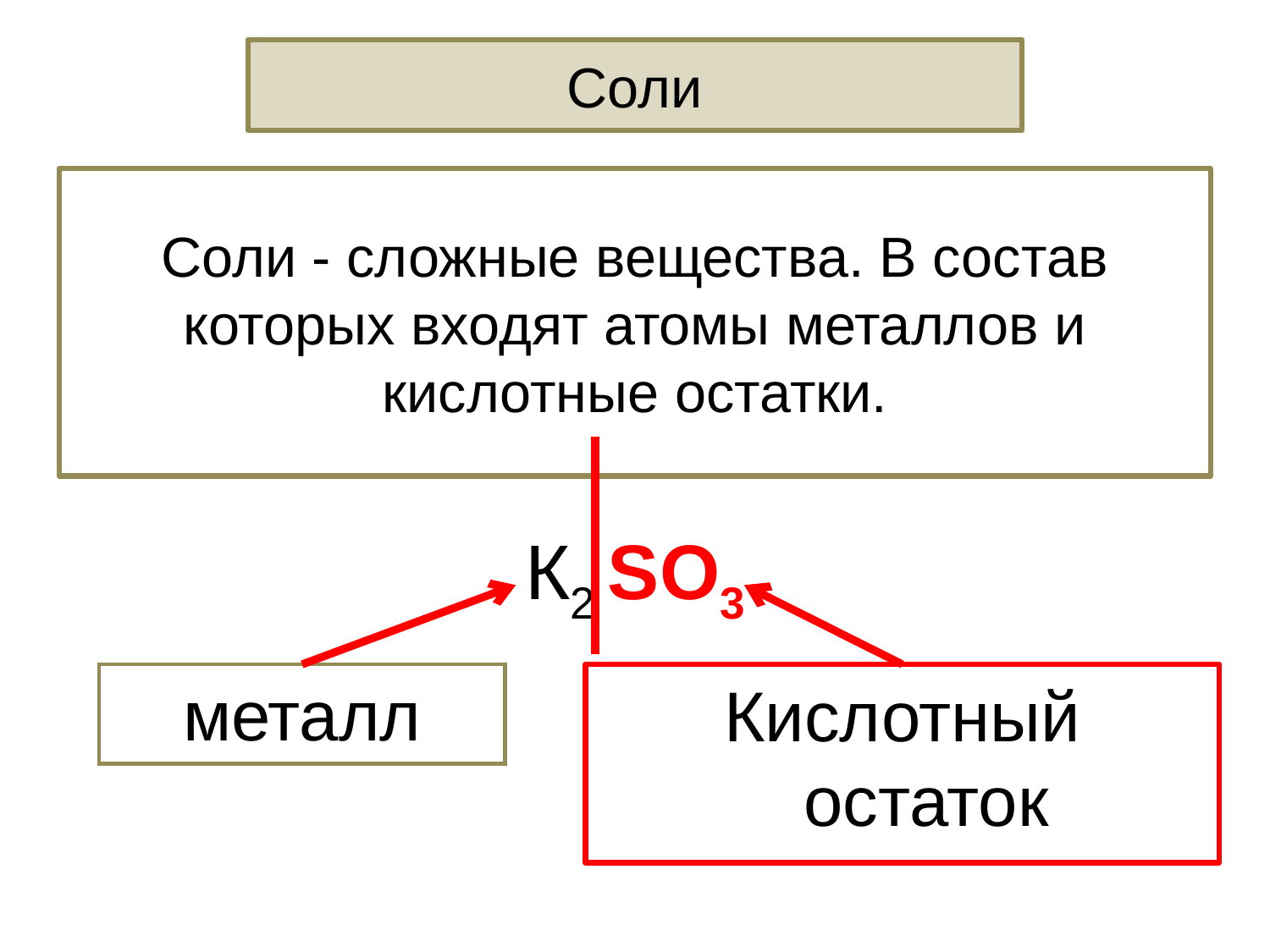

Соли
Соли - сложные вещества. В состав которых входят атомы металлов и кислотные остатки.
К2 SO3
металл
Кислотный остаток